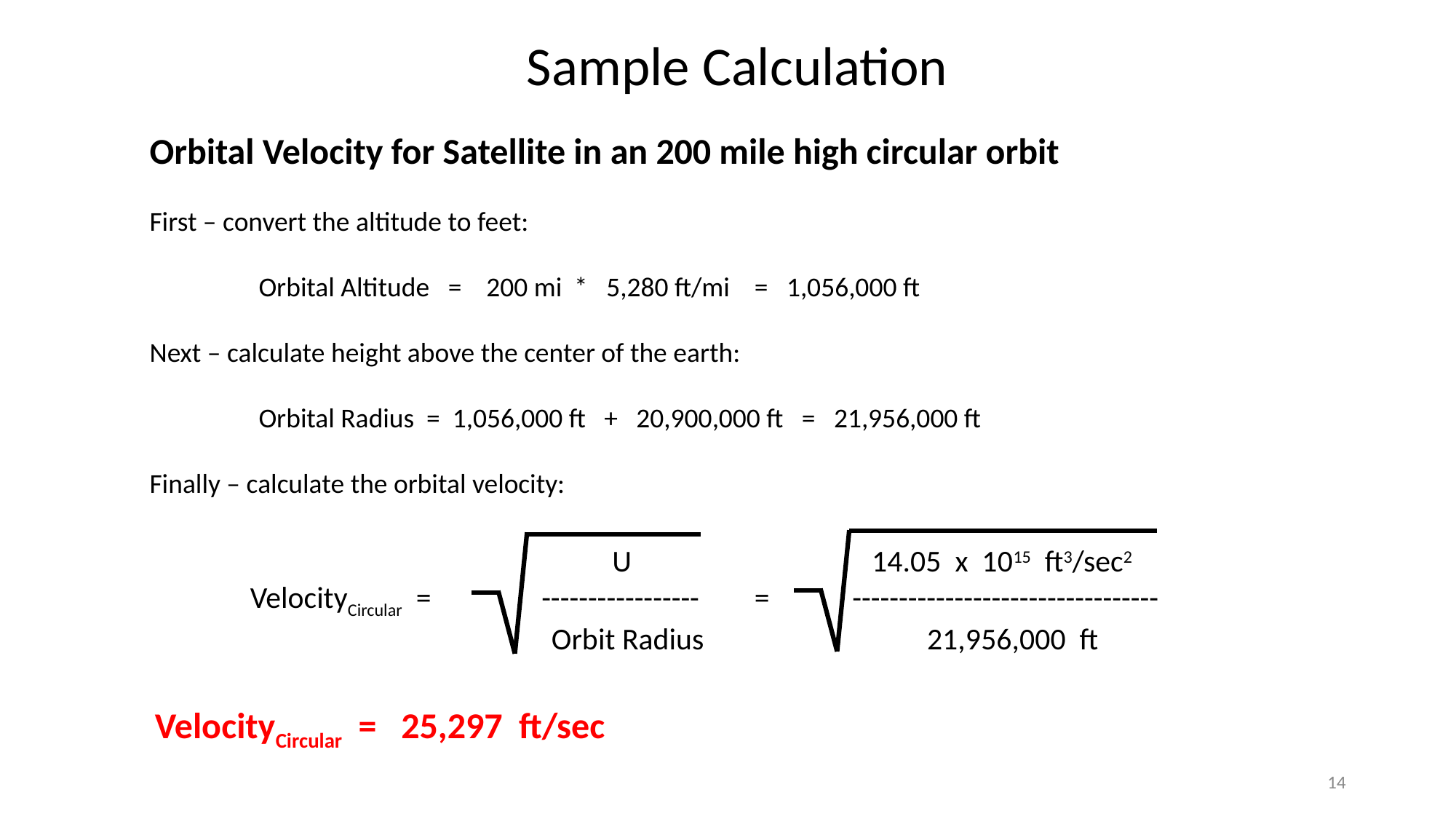

Sample Calculation
Orbital Velocity for Satellite in an 200 mile high circular orbit

First – convert the altitude to feet:

	Orbital Altitude   =    200 mi  *   5,280 ft/mi    =   1,056,000 ft

Next – calculate height above the center of the earth:

	Orbital Radius  =  1,056,000 ft   +   20,900,000 ft   =   21,956,000 ft

Finally – calculate the orbital velocity:
			     U		           14.05  x  1015  ft3/sec2
VelocityCircular  =                -----------------        =            ---------------------------------
 		            Orbit Radius 	                   21,956,000  ft
VelocityCircular  =   25,297  ft/sec
14